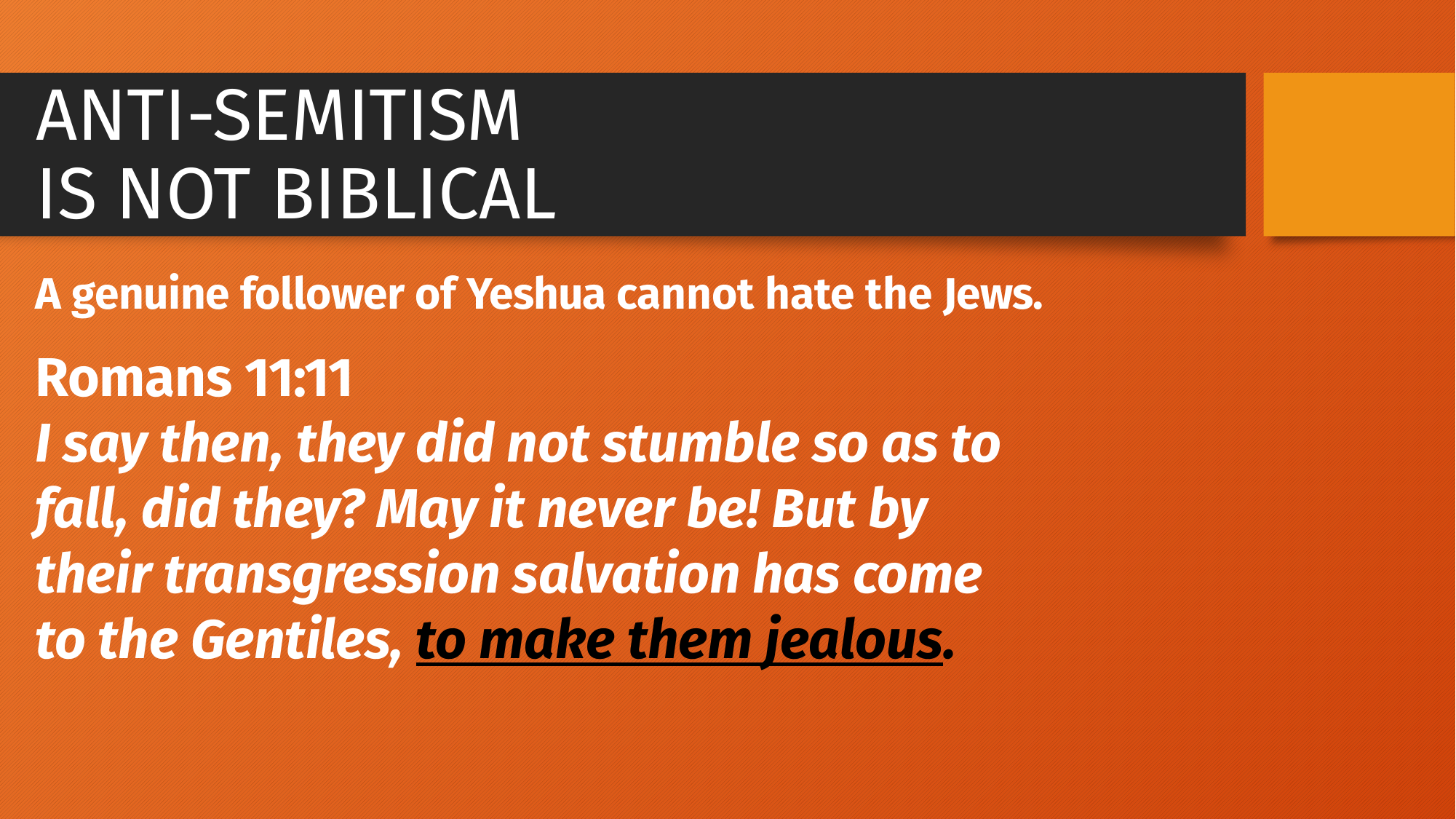

ANTI-SEMITISM
IS NOT BIBLICAL
# A genuine follower of Yeshua cannot hate the Jews.
Romans 11:11
I say then, they did not stumble so as to fall, did they? May it never be! But by their transgression salvation has come to the Gentiles, to make them jealous.